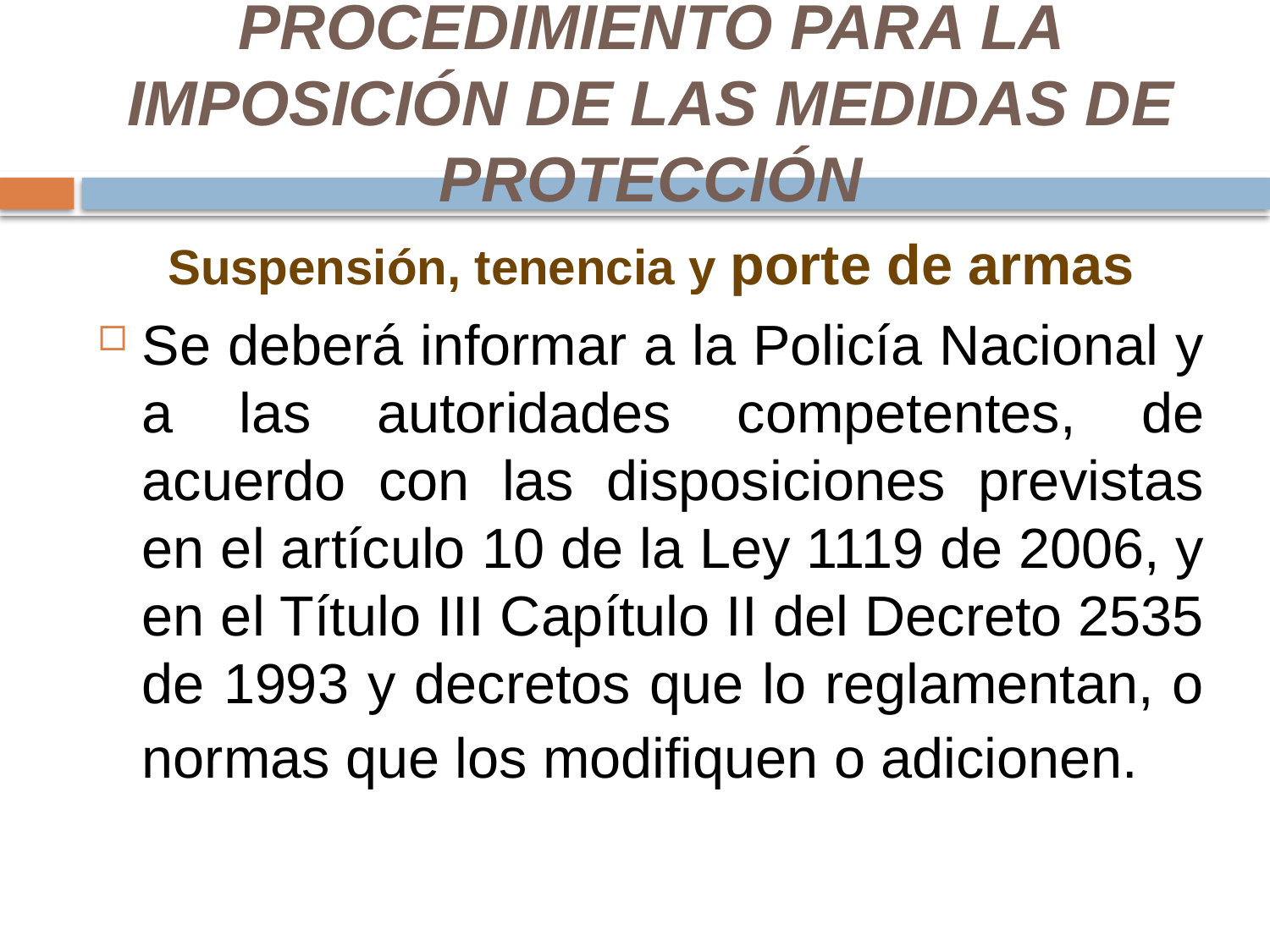

# PROCEDIMIENTO PARA LA IMPOSICIÓN DE LAS MEDIDAS DE PROTECCIÓN
Suspensión, tenencia y porte de armas
Se deberá informar a la Policía Nacional y a las autoridades competentes, de acuerdo con las disposiciones previstas en el artículo 10 de la Ley 1119 de 2006, y en el Título III Capítulo II del Decreto 2535 de 1993 y decretos que lo reglamentan, o normas que los modifiquen o adicionen.